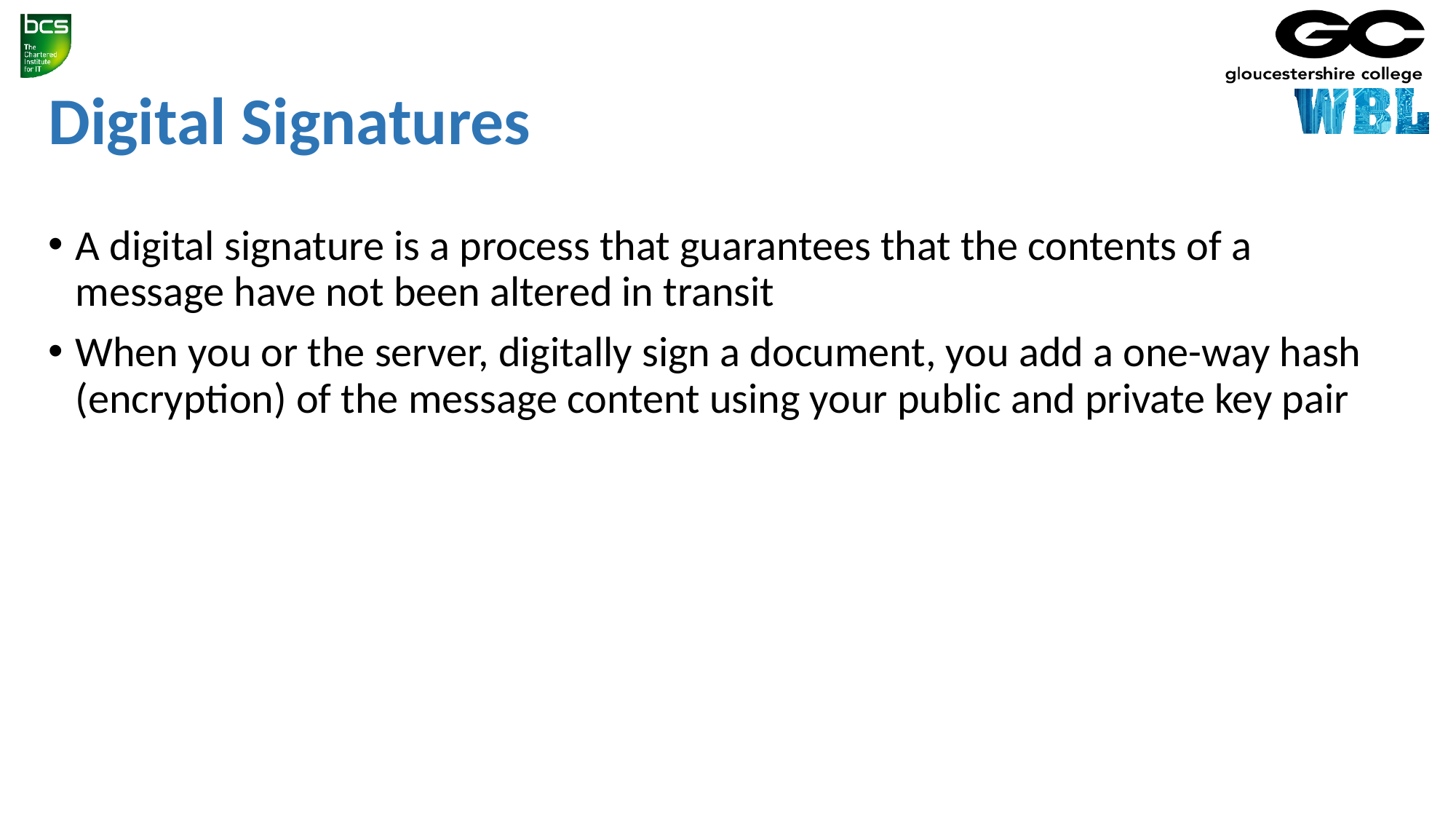

# Digital Signatures
A digital signature is a process that guarantees that the contents of a message have not been altered in transit
When you or the server, digitally sign a document, you add a one-way hash (encryption) of the message content using your public and private key pair